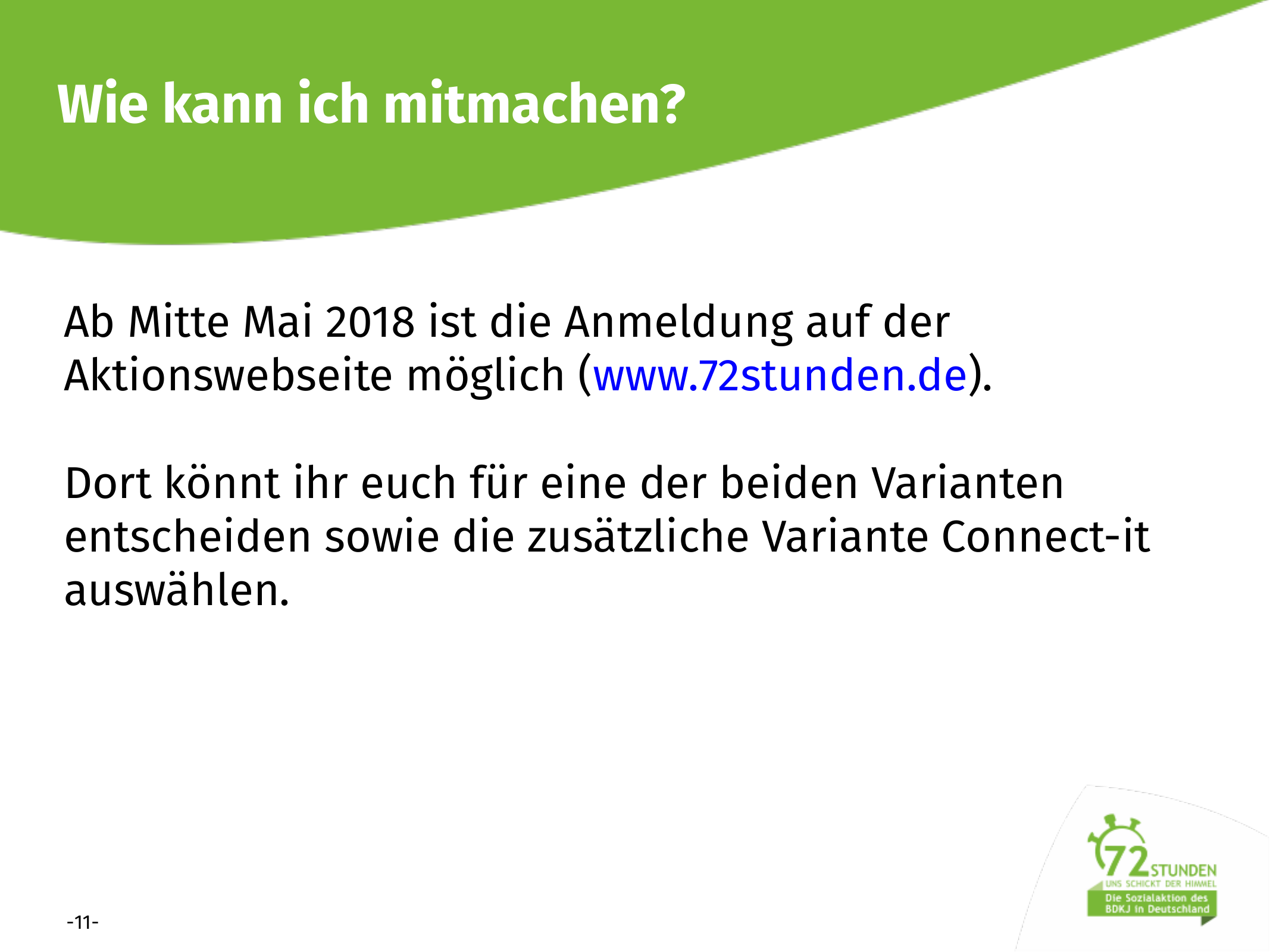

Wie kann ich mitmachen?
Ab Mitte Mai 2018 ist die Anmeldung auf der Aktionswebseite möglich (www.72stunden.de).

Dort könnt ihr euch für eine der beiden Varianten entscheiden sowie die zusätzliche Variante Connect-it auswählen.
-11-